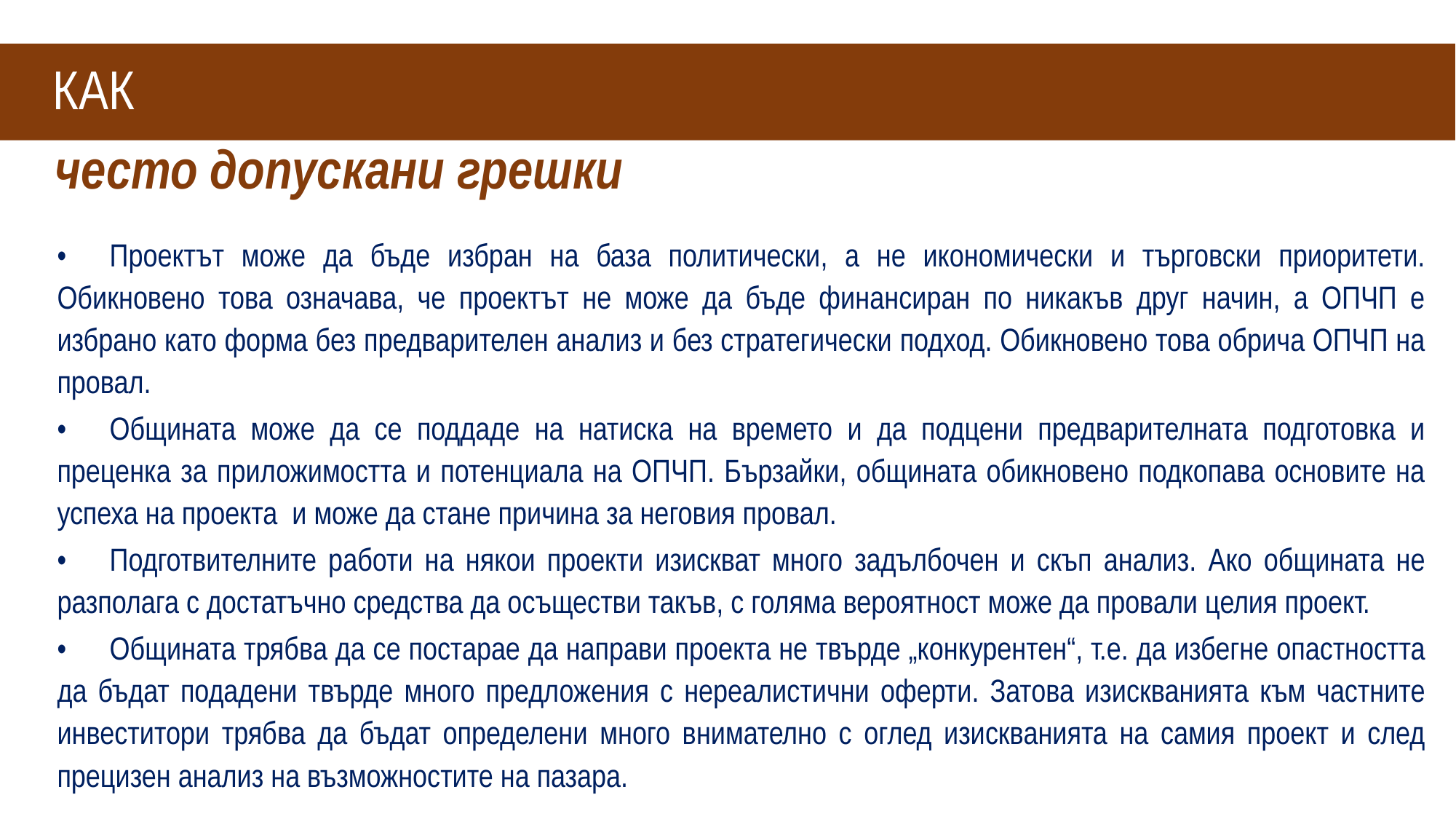

# КАК
често допускани грешки
•	Проектът може да бъде избран на база политически, а не икономически и търговски приоритети. Обикновено това означава, че проектът не може да бъде финансиран по никакъв друг начин, а ОПЧП е избрано като форма без предварителен анализ и без стратегически подход. Обикновено това обрича ОПЧП на провал.
•	Общината може да се поддаде на натиска на времето и да подцени предварителната подготовка и преценка за приложимостта и потенциала на ОПЧП. Бързайки, общината обикновено подкопава основите на успеха на проекта  и може да стане причина за неговия провал.
•	Подготвителните работи на някои проекти изискват много задълбочен и скъп анализ. Ако общината не разполага с достатъчно средства да осъществи такъв, с голяма вероятност може да провали целия проект.
•	Общината трябва да се постарае да направи проекта не твърде „конкурентен“, т.е. да избегне опастността да бъдат подадени твърде много предложения с нереалистични оферти. Затова изискванията към частните инвеститори трябва да бъдат определени много внимателно с оглед изискванията на самия проект и след прецизен анализ на възможностите на пазара.